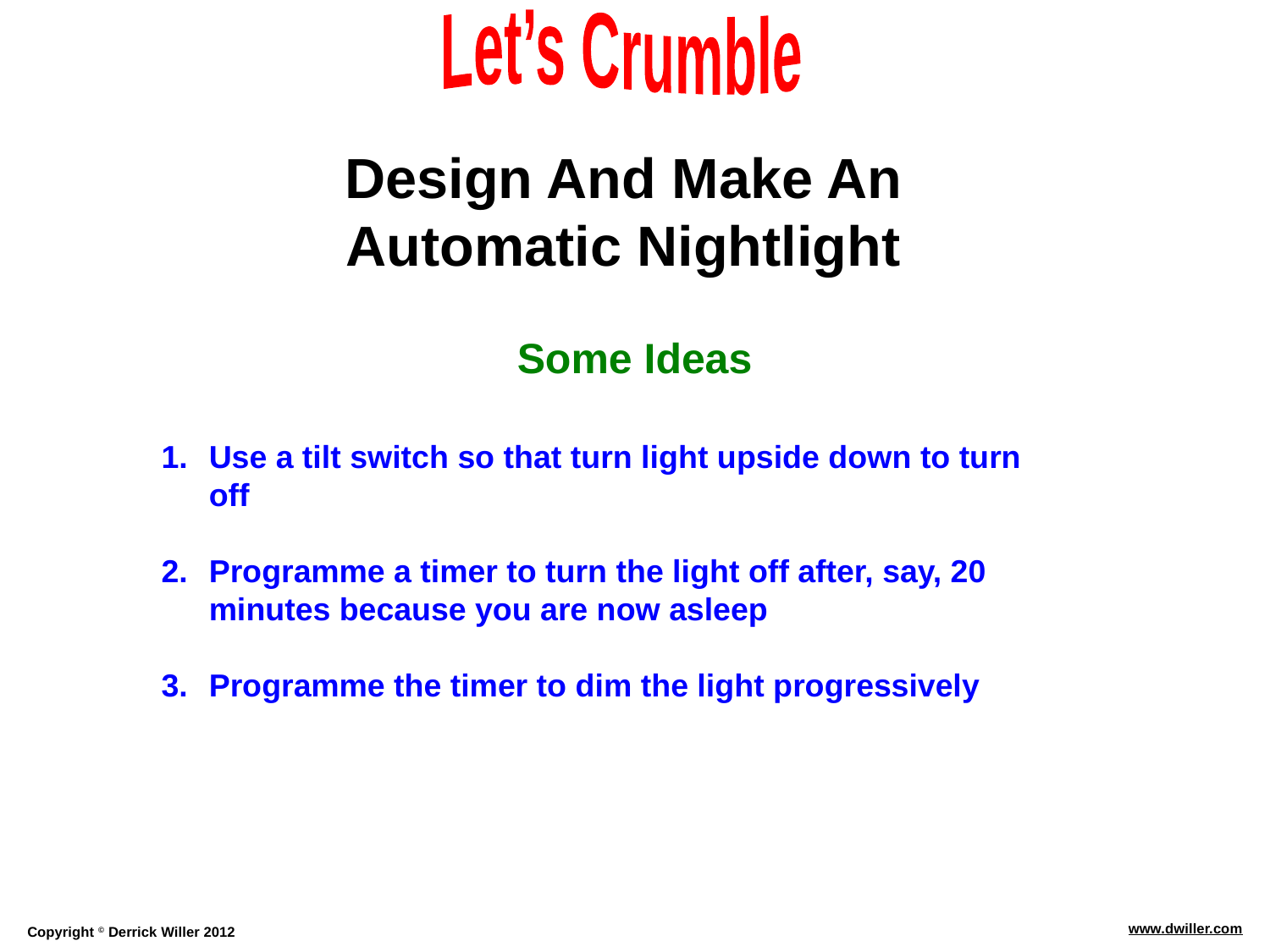

Design And Make An Automatic Nightlight
Some Ideas
Use a tilt switch so that turn light upside down to turn off

Programme a timer to turn the light off after, say, 20 minutes because you are now asleep

Programme the timer to dim the light progressively